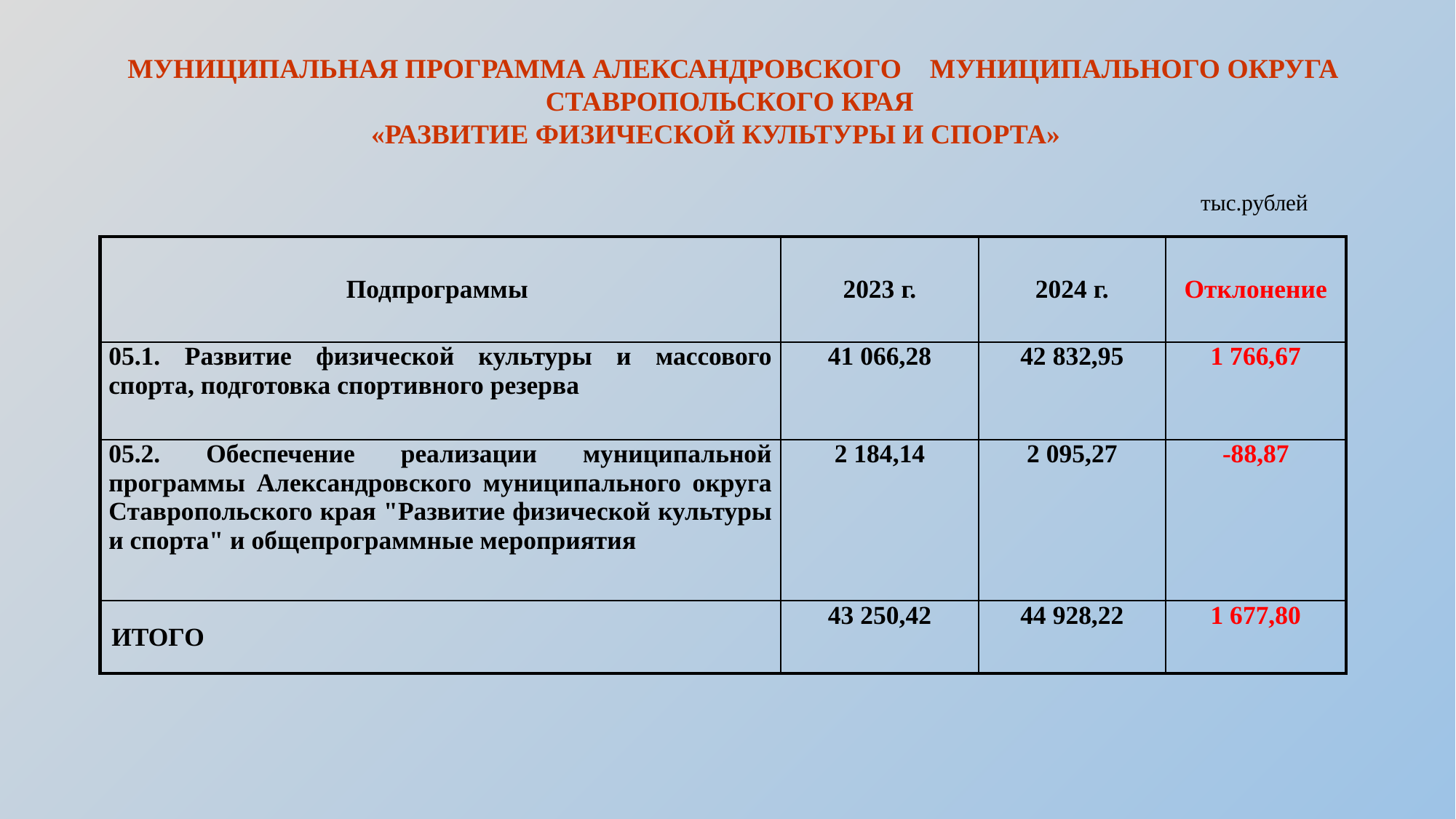

МУНИЦИПАЛЬНАЯ ПРОГРАММА АЛЕКСАНДРОВСКОГО    МУНИЦИПАЛЬНОГО ОКРУГА СТАВРОПОЛЬСКОГО КРАЯ
«РАЗВИТИЕ ФИЗИЧЕСКОЙ КУЛЬТУРЫ И СПОРТА»
тыс.рублей
| Подпрограммы | 2023 г. | 2024 г. | Отклонение |
| --- | --- | --- | --- |
| 05.1. Развитие физической культуры и массового спорта, подготовка спортивного резерва | 41 066,28 | 42 832,95 | 1 766,67 |
| 05.2. Обеспечение реализации муниципальной программы Александровского муниципального округа Ставропольского края "Развитие физической культуры и спорта" и общепрограммные мероприятия | 2 184,14 | 2 095,27 | -88,87 |
| ИТОГО | 43 250,42 | 44 928,22 | 1 677,80 |